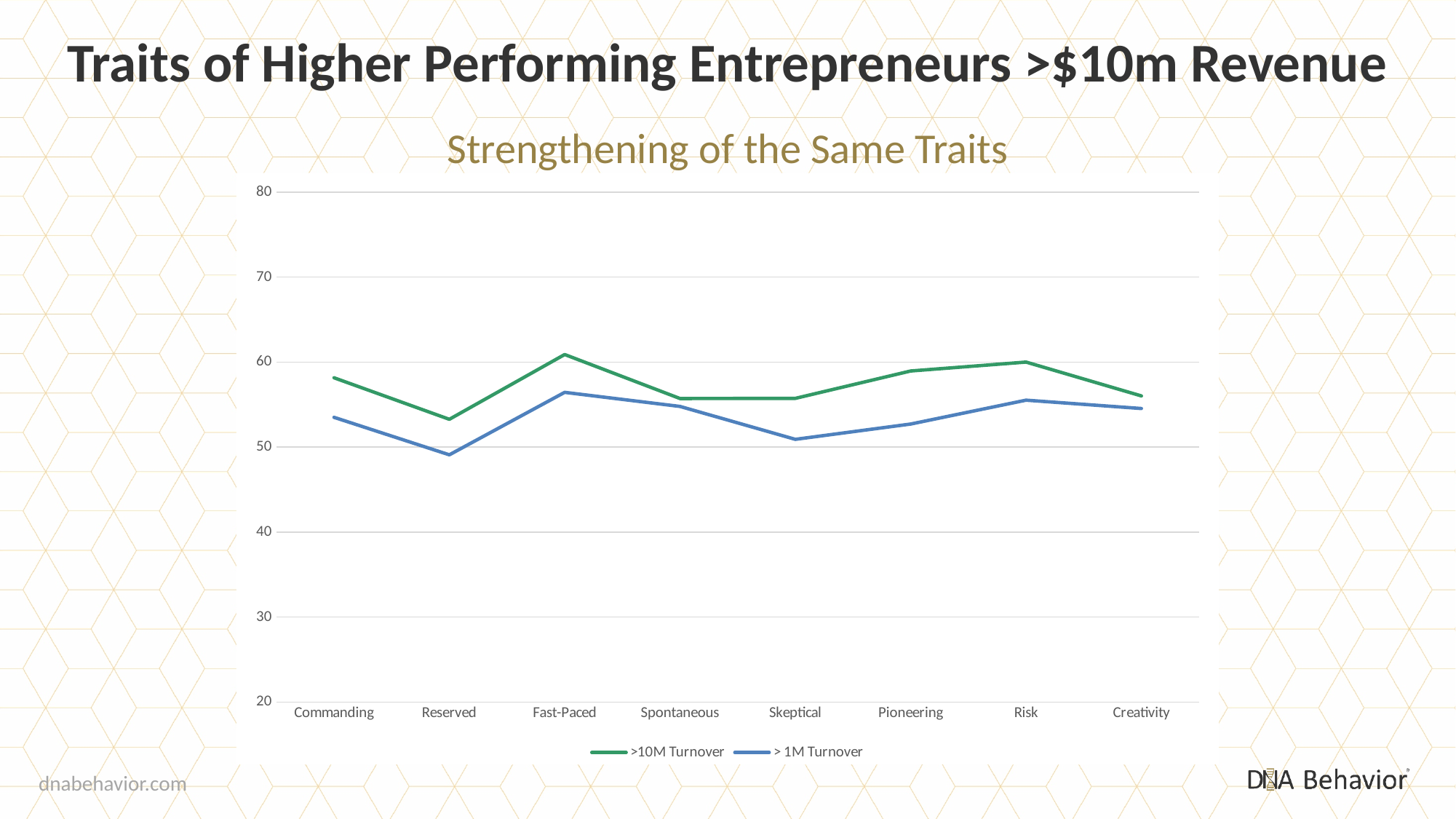

Traits of Higher Performing Entrepreneurs >$10m Revenue
Strengthening of the Same Traits

### Chart

| Category | >10M Turnover | > 1M Turnover |
|---|---|---|
| Commanding | 58.15555555555556 | 53.5 |
| Reserved | 53.2666666666667 | 49.09 |
| Fast-Paced | 60.888888888888886 | 56.44 |
| Spontaneous | 55.71111111111111 | 54.78 |
| Skeptical | 55.7333333333333 | 50.91 |
| Pioneering | 58.955555555555556 | 52.71 |
| Risk | 60.0 | 55.52 |
| Creativity | 56.022222222222226 | 54.54 |